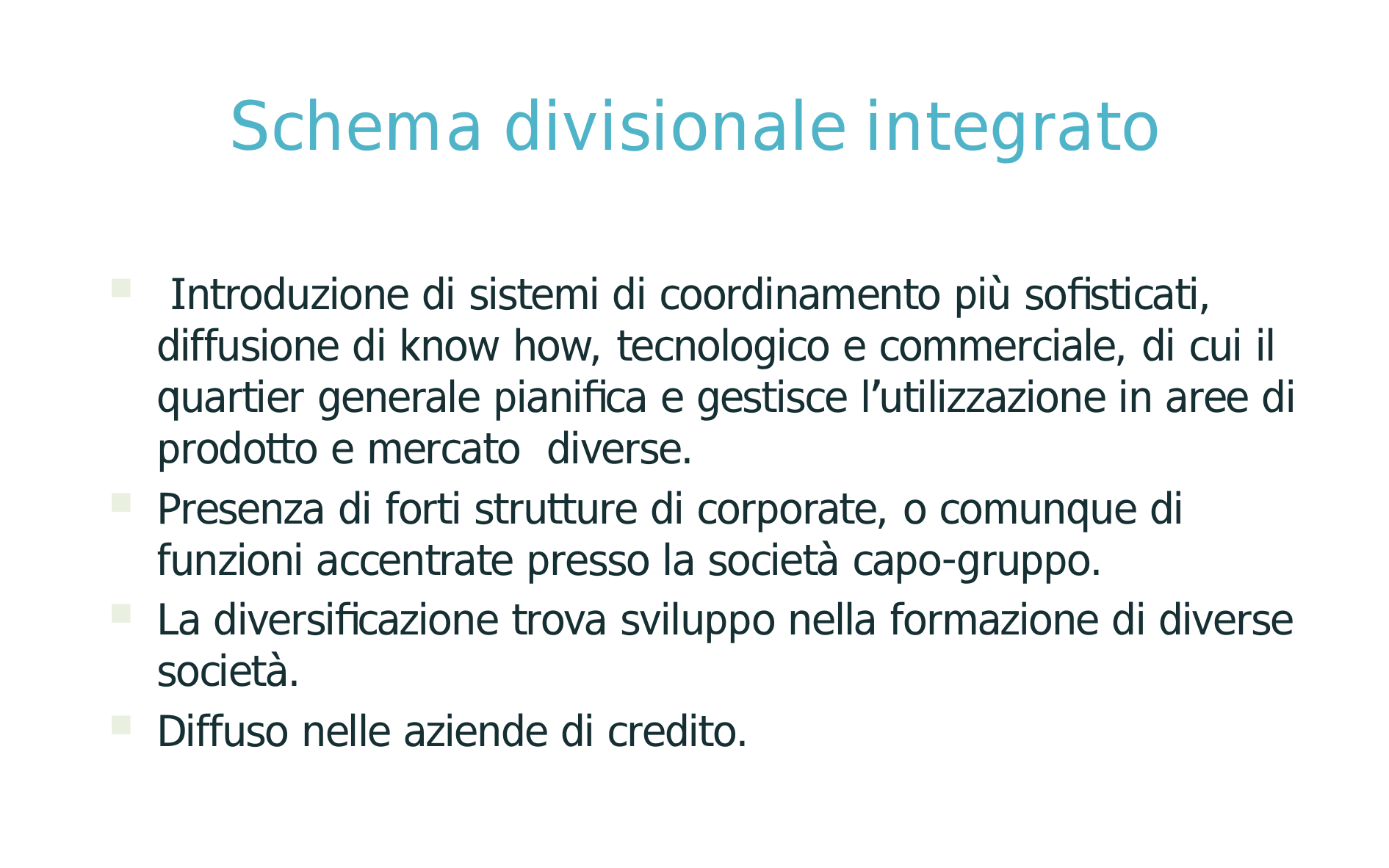

Schema divisionale integrato
 Introduzione di sistemi di coordinamento più sofisticati, diffusione di know how, tecnologico e commerciale, di cui il quartier generale pianifica e gestisce l’utilizzazione in aree di prodotto e mercato  diverse.
Presenza di forti strutture di corporate, o comunque di funzioni accentrate presso la società capo-gruppo.
La diversificazione trova sviluppo nella formazione di diverse società.
Diffuso nelle aziende di credito.